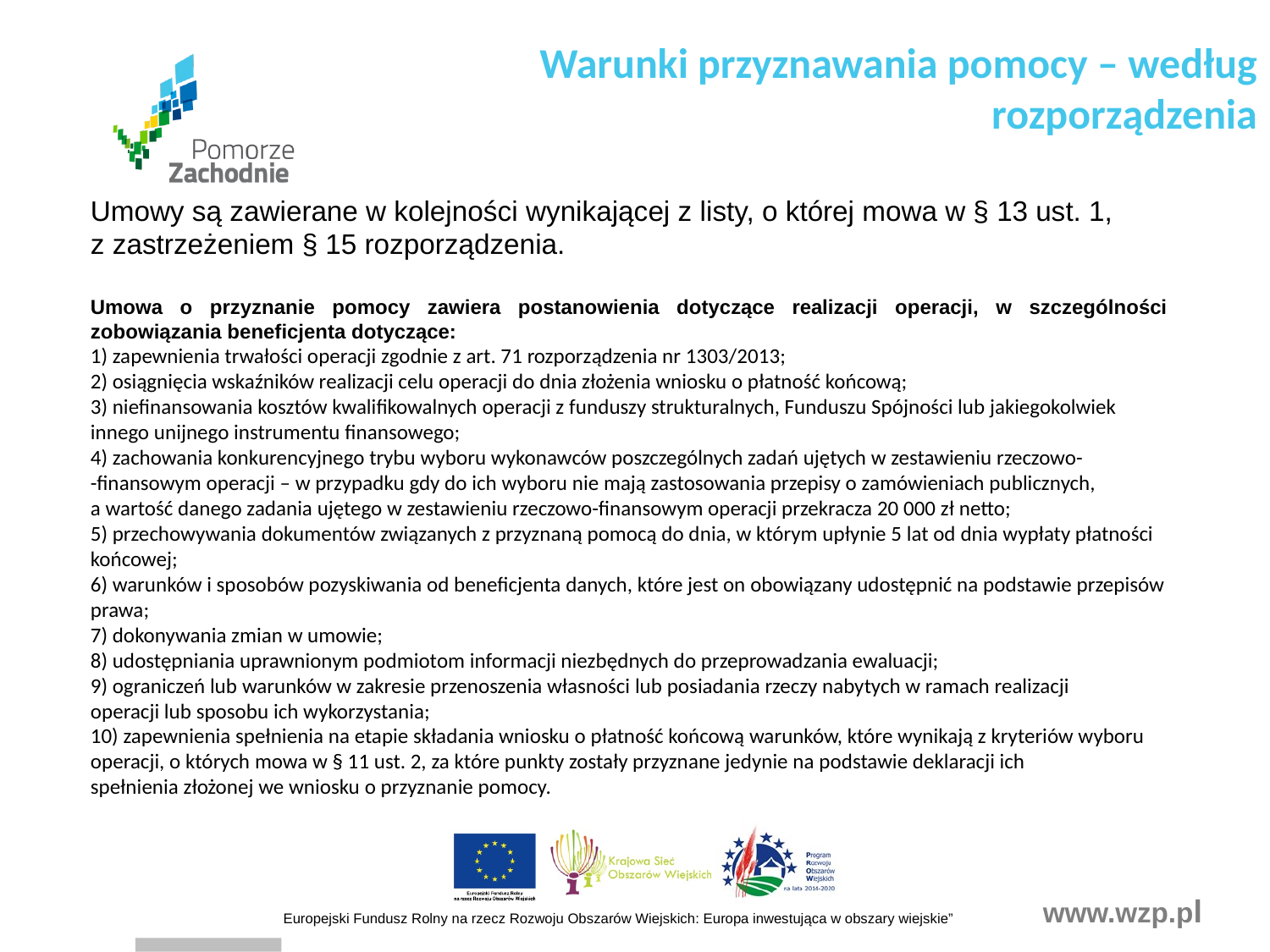

Warunki przyznawania pomocy – według rozporządzenia
Umowy są zawierane w kolejności wynikającej z listy, o której mowa w § 13 ust. 1,
z zastrzeżeniem § 15 rozporządzenia.

Umowa o przyznanie pomocy zawiera postanowienia dotyczące realizacji operacji, w szczególności  zobowiązania beneficjenta dotyczące:
1) zapewnienia trwałości operacji zgodnie z art. 71 rozporządzenia nr 1303/2013;
2) osiągnięcia wskaźników realizacji celu operacji do dnia złożenia wniosku o płatność końcową;
3) niefinansowania kosztów kwalifikowalnych operacji z funduszy strukturalnych, Funduszu Spójności lub jakiegokolwiek
innego unijnego instrumentu finansowego;
4) zachowania konkurencyjnego trybu wyboru wykonawców poszczególnych zadań ujętych w zestawieniu rzeczowo-
-finansowym operacji – w przypadku gdy do ich wyboru nie mają zastosowania przepisy o zamówieniach publicznych,
a wartość danego zadania ujętego w zestawieniu rzeczowo-finansowym operacji przekracza 20 000 zł netto;
5) przechowywania dokumentów związanych z przyznaną pomocą do dnia, w którym upłynie 5 lat od dnia wypłaty płatności
końcowej;
6) warunków i sposobów pozyskiwania od beneficjenta danych, które jest on obowiązany udostępnić na podstawie przepisów
prawa;
7) dokonywania zmian w umowie;
8) udostępniania uprawnionym podmiotom informacji niezbędnych do przeprowadzania ewaluacji;
9) ograniczeń lub warunków w zakresie przenoszenia własności lub posiadania rzeczy nabytych w ramach realizacji
operacji lub sposobu ich wykorzystania;
10) zapewnienia spełnienia na etapie składania wniosku o płatność końcową warunków, które wynikają z kryteriów wyboru
operacji, o których mowa w § 11 ust. 2, za które punkty zostały przyznane jedynie na podstawie deklaracji ich
spełnienia złożonej we wniosku o przyznanie pomocy.